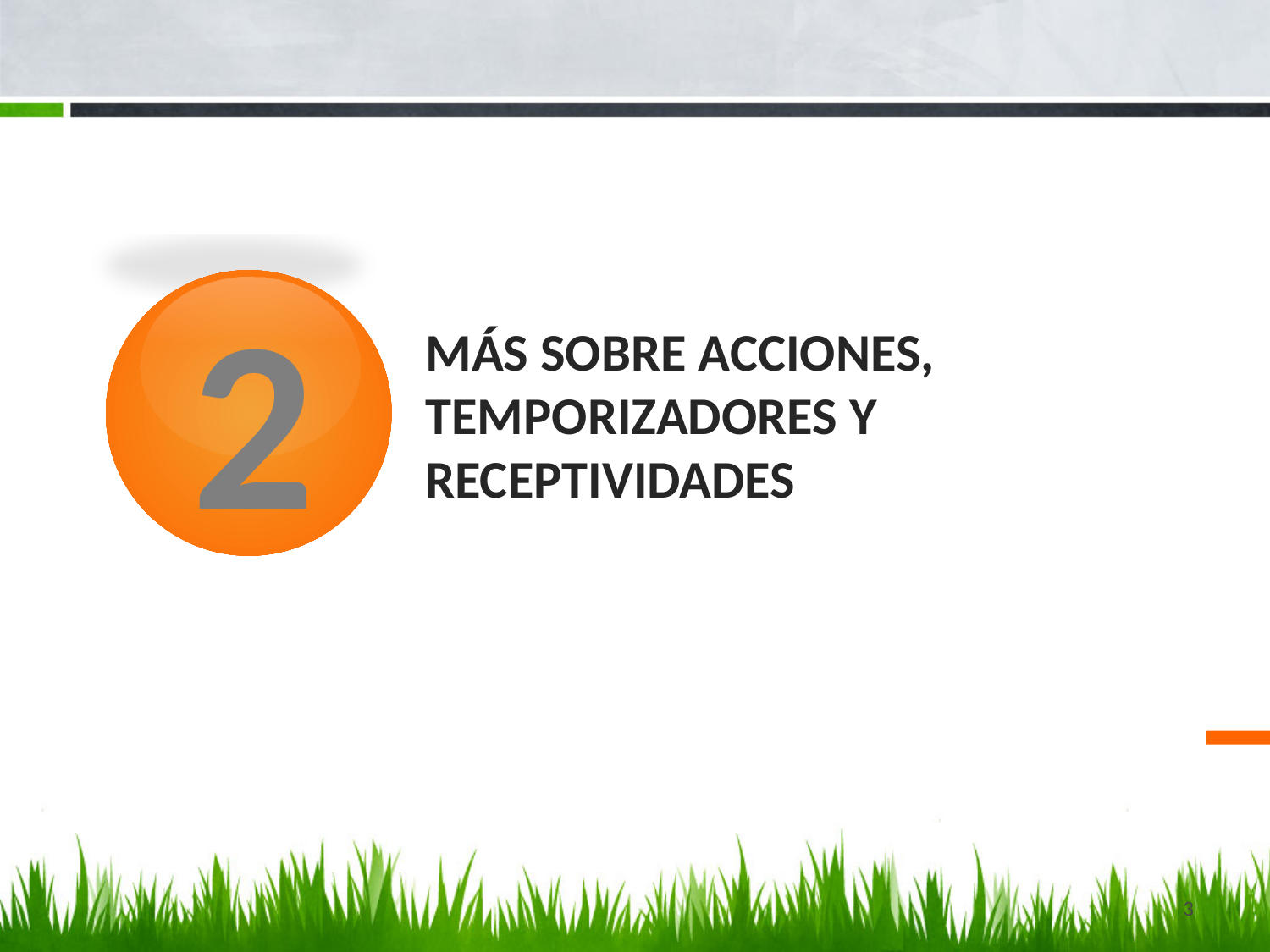

2
# MÁS SOBRE ACCIONES, TEMPORIZADORES Y RECEPTIVIDADES

3